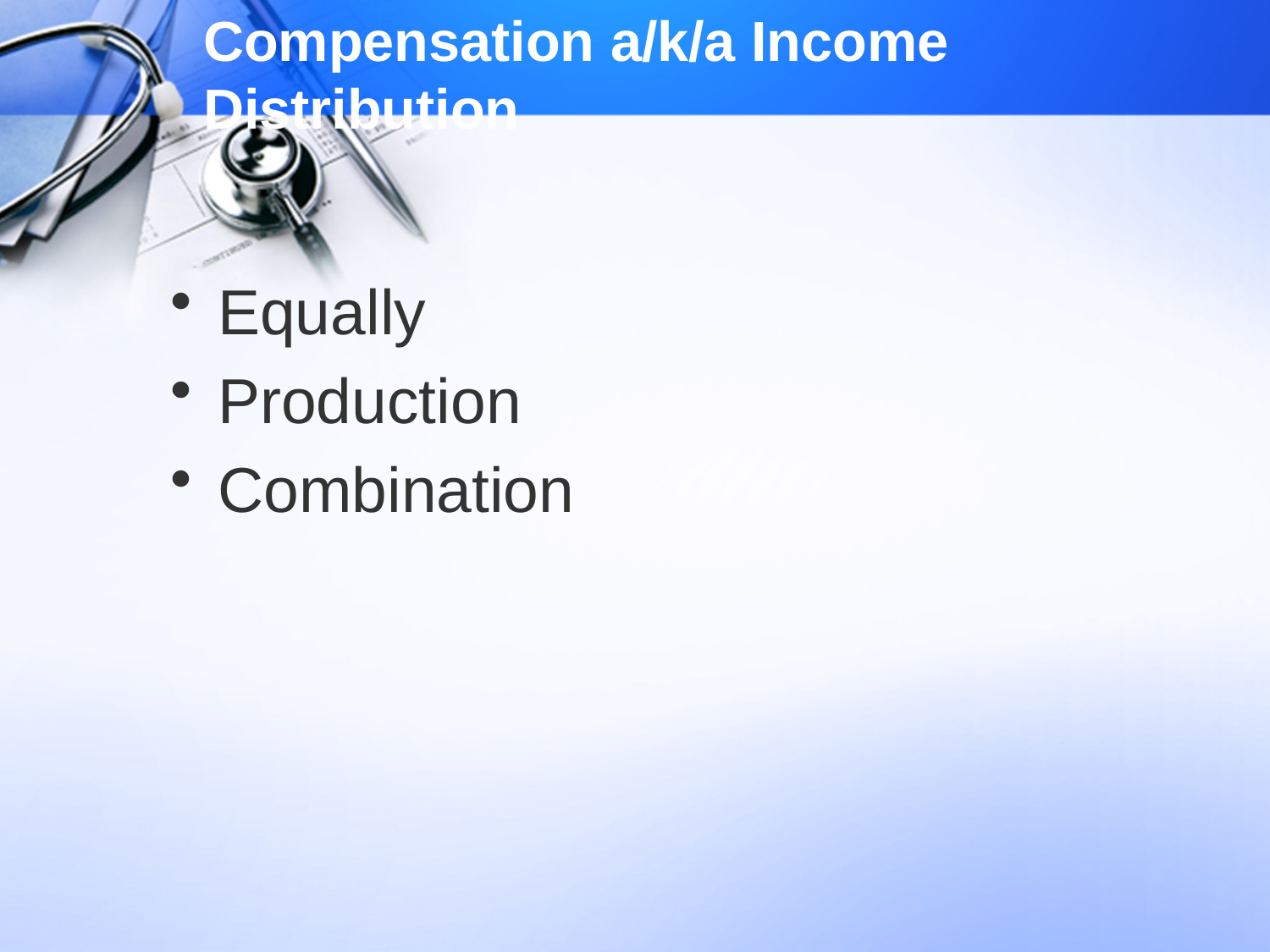

# Compensation a/k/a Income Distribution
Equally
Production
Combination